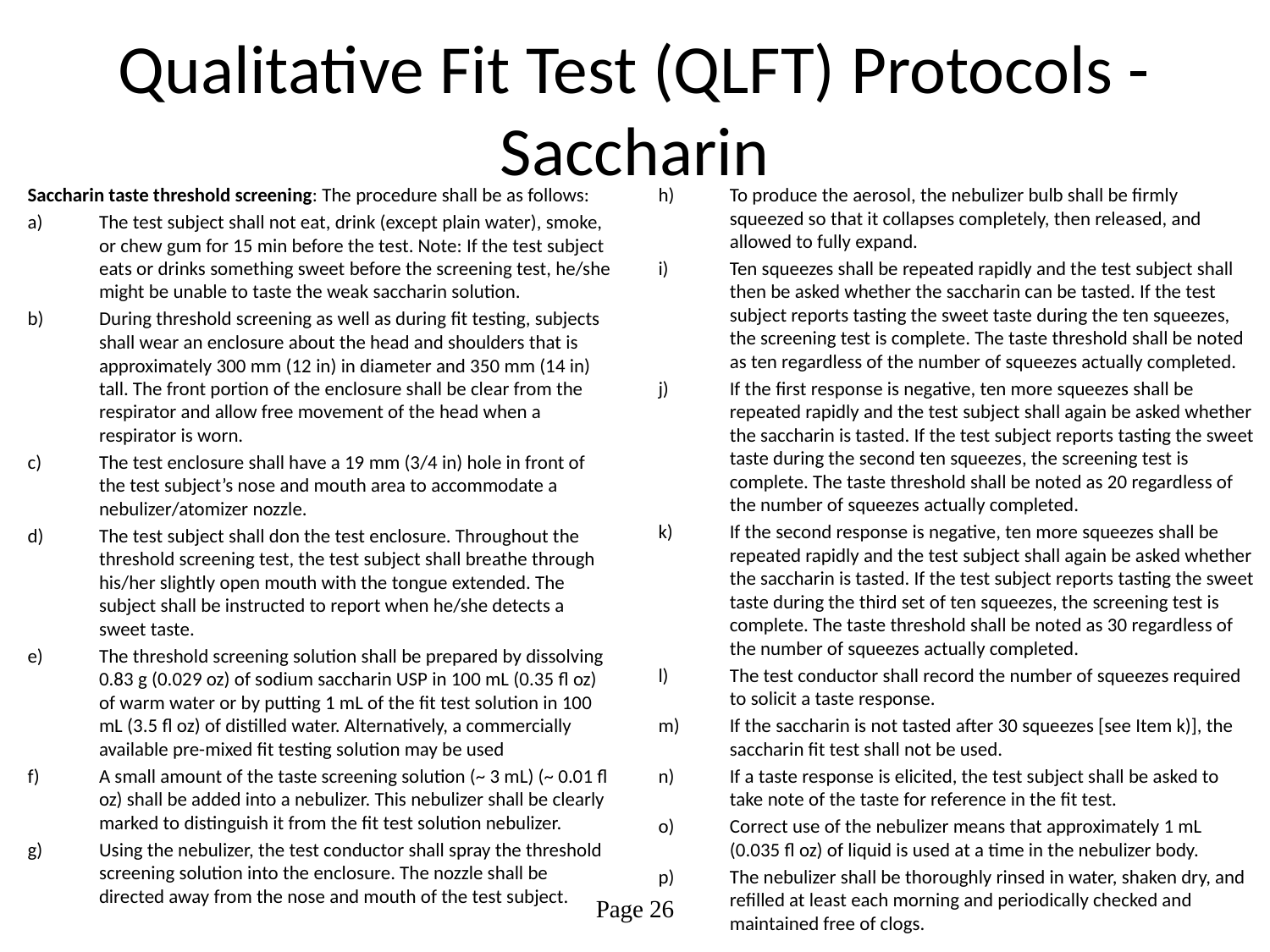

# Qualitative Fit Test (QLFT) Protocols - Saccharin
Saccharin taste threshold screening: The procedure shall be as follows:
The test subject shall not eat, drink (except plain water), smoke, or chew gum for 15 min before the test. Note: If the test subject eats or drinks something sweet before the screening test, he/she might be unable to taste the weak saccharin solution.
During threshold screening as well as during fit testing, subjects shall wear an enclosure about the head and shoulders that is approximately 300 mm (12 in) in diameter and 350 mm (14 in) tall. The front portion of the enclosure shall be clear from the respirator and allow free movement of the head when a respirator is worn.
The test enclosure shall have a 19 mm (3/4 in) hole in front of the test subject’s nose and mouth area to accommodate a nebulizer/atomizer nozzle.
The test subject shall don the test enclosure. Throughout the threshold screening test, the test subject shall breathe through his/her slightly open mouth with the tongue extended. The subject shall be instructed to report when he/she detects a sweet taste.
The threshold screening solution shall be prepared by dissolving 0.83 g (0.029 oz) of sodium saccharin USP in 100 mL (0.35 fl oz) of warm water or by putting 1 mL of the fit test solution in 100 mL (3.5 fl oz) of distilled water. Alternatively, a commercially available pre-mixed fit testing solution may be used
A small amount of the taste screening solution (~ 3 mL) (~ 0.01 fl oz) shall be added into a nebulizer. This nebulizer shall be clearly marked to distinguish it from the fit test solution nebulizer.
Using the nebulizer, the test conductor shall spray the threshold screening solution into the enclosure. The nozzle shall be directed away from the nose and mouth of the test subject.

To produce the aerosol, the nebulizer bulb shall be firmly squeezed so that it collapses completely, then released, and allowed to fully expand.
Ten squeezes shall be repeated rapidly and the test subject shall then be asked whether the saccharin can be tasted. If the test subject reports tasting the sweet taste during the ten squeezes, the screening test is complete. The taste threshold shall be noted as ten regardless of the number of squeezes actually completed.
If the first response is negative, ten more squeezes shall be repeated rapidly and the test subject shall again be asked whether the saccharin is tasted. If the test subject reports tasting the sweet taste during the second ten squeezes, the screening test is complete. The taste threshold shall be noted as 20 regardless of the number of squeezes actually completed.
If the second response is negative, ten more squeezes shall be repeated rapidly and the test subject shall again be asked whether the saccharin is tasted. If the test subject reports tasting the sweet taste during the third set of ten squeezes, the screening test is complete. The taste threshold shall be noted as 30 regardless of the number of squeezes actually completed.
The test conductor shall record the number of squeezes required to solicit a taste response.
If the saccharin is not tasted after 30 squeezes [see Item k)], the saccharin fit test shall not be used.
If a taste response is elicited, the test subject shall be asked to take note of the taste for reference in the fit test.
Correct use of the nebulizer means that approximately 1 mL (0.035 fl oz) of liquid is used at a time in the nebulizer body.
The nebulizer shall be thoroughly rinsed in water, shaken dry, and refilled at least each morning and periodically checked and maintained free of clogs.
Page 26